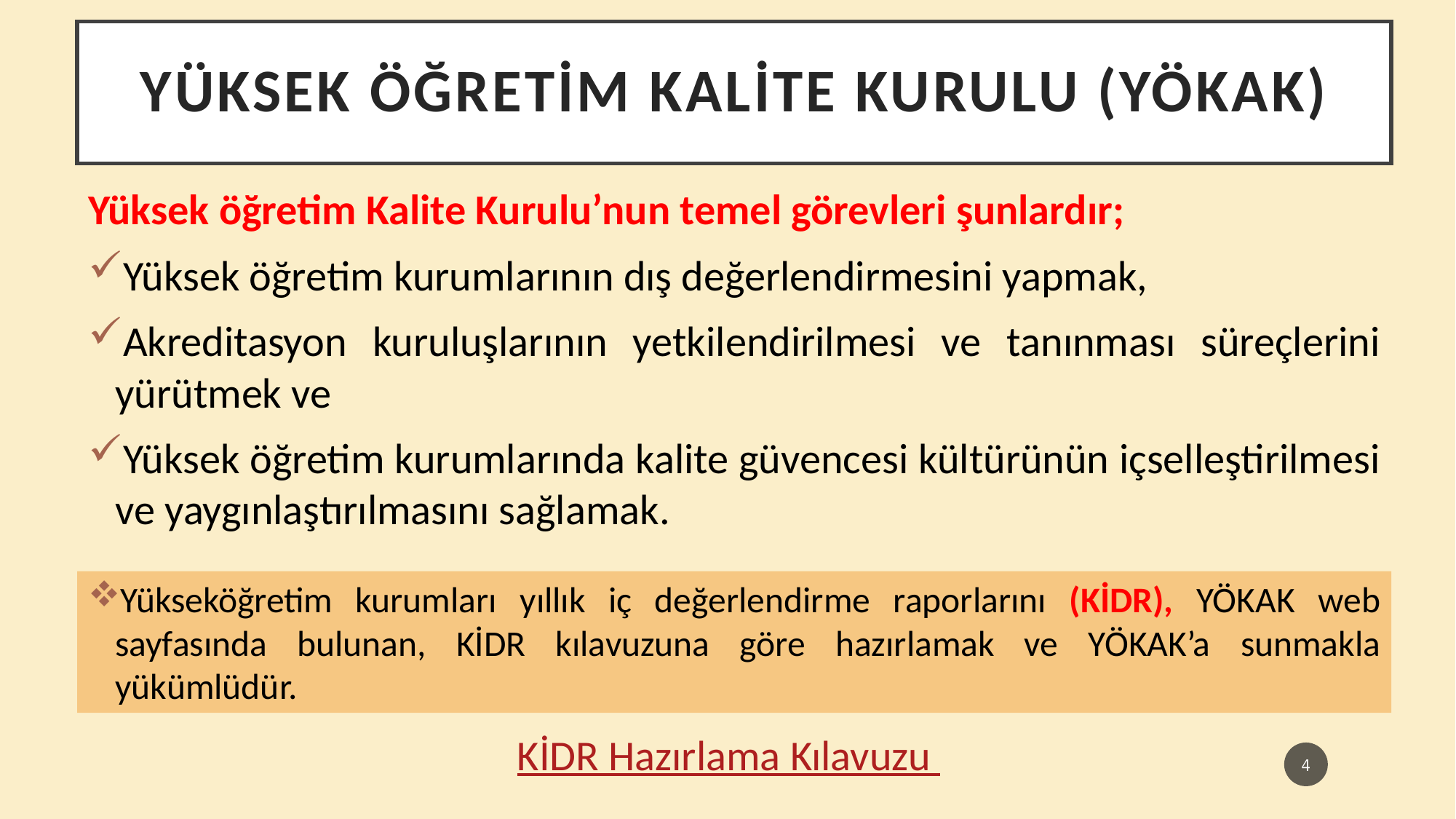

YÜKSEK ÖĞRETİM KALİTE KURULU (YÖKAK)
Yüksek öğretim Kalite Kurulu’nun temel görevleri şunlardır;
Yüksek öğretim kurumlarının dış değerlendirmesini yapmak,
Akreditasyon kuruluşlarının yetkilendirilmesi ve tanınması süreçlerini yürütmek ve
Yüksek öğretim kurumlarında kalite güvencesi kültürünün içselleştirilmesi ve yaygınlaştırılmasını sağlamak.
Yükseköğretim kurumları yıllık iç değerlendirme raporlarını (KİDR), YÖKAK web sayfasında bulunan, KİDR kılavuzuna göre hazırlamak ve YÖKAK’a sunmakla yükümlüdür.

KİDR Hazırlama Kılavuzu
4